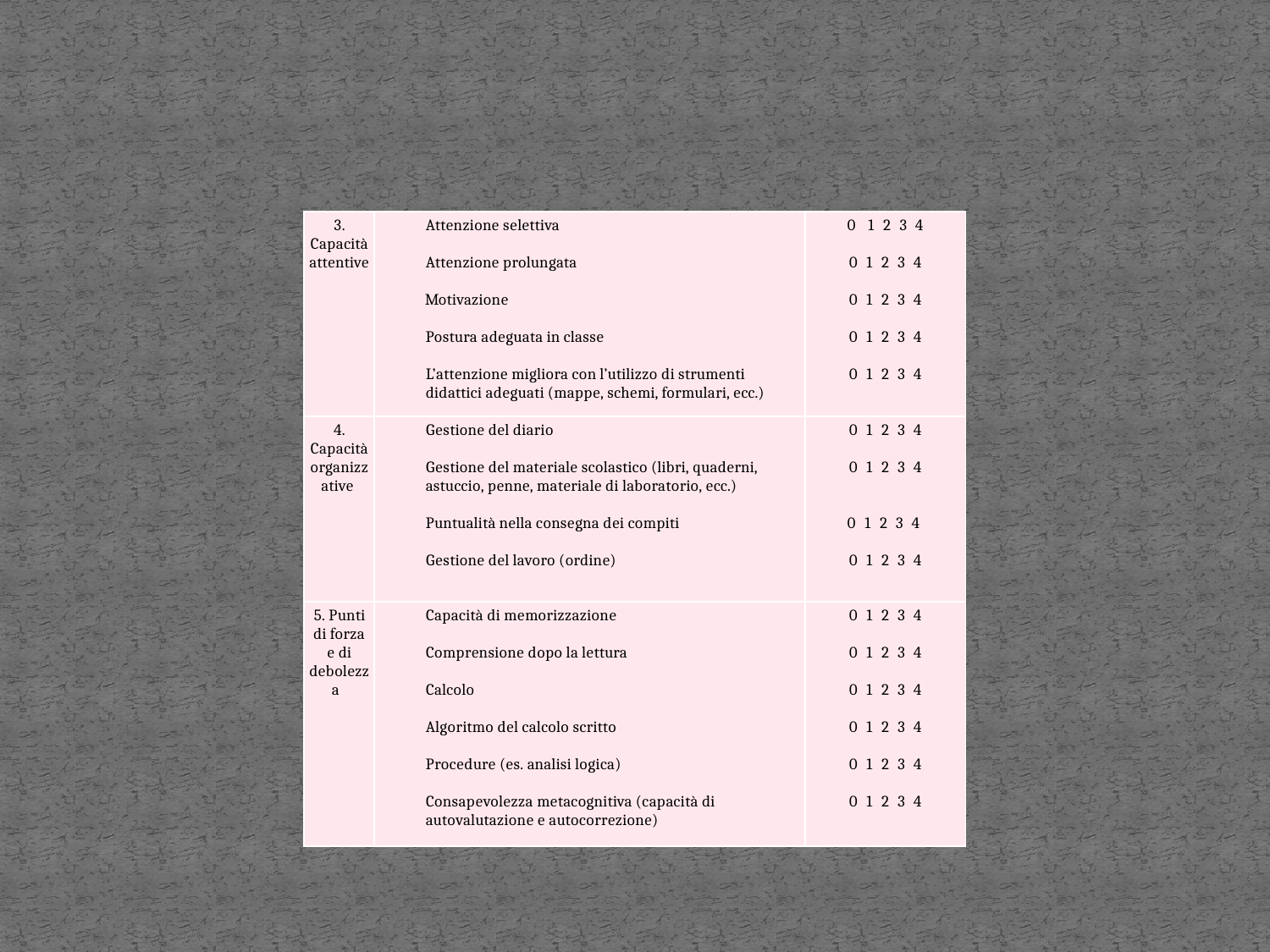

| 3. Capacità attentive | Attenzione selettiva   Attenzione prolungata   Motivazione   Postura adeguata in classe   L’attenzione migliora con l’utilizzo di strumenti didattici adeguati (mappe, schemi, formulari, ecc.) | 0 1 2 3 4   0 1 2 3 4   0 1 2 3 4   0 1 2 3 4   0 1 2 3 4 |
| --- | --- | --- |
| 4. Capacità organizzative | Gestione del diario   Gestione del materiale scolastico (libri, quaderni, astuccio, penne, materiale di laboratorio, ecc.)   Puntualità nella consegna dei compiti   Gestione del lavoro (ordine) | 0 1 2 3 4   0 1 2 3 4     0 1 2 3 4   0 1 2 3 4 |
| 5. Punti di forza e di debolezza | Capacità di memorizzazione   Comprensione dopo la lettura   Calcolo   Algoritmo del calcolo scritto   Procedure (es. analisi logica)   Consapevolezza metacognitiva (capacità di autovalutazione e autocorrezione) | 0 1 2 3 4   0 1 2 3 4   0 1 2 3 4   0 1 2 3 4   0 1 2 3 4   0 1 2 3 4 |